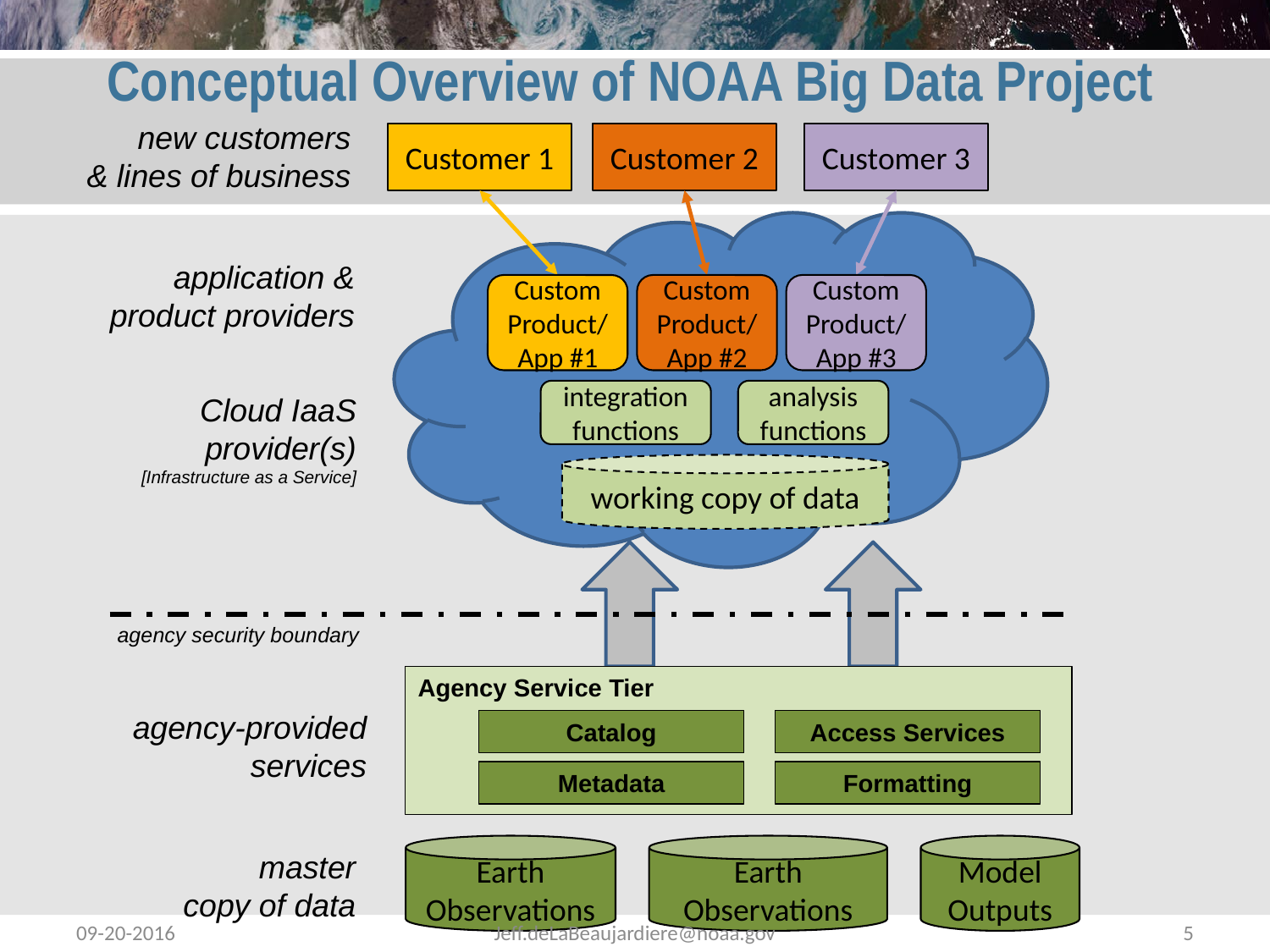

# Conceptual Overview of NOAA Big Data Project
new customers
& lines of business
Customer 1
Customer 2
Customer 3

application &
product providers
Custom
Product/
App #1
Custom
Product/
App #2
Custom
Product/
App #3
integration functions
analysis functions
Cloud IaaS
provider(s)
[Infrastructure as a Service]
working copy of data

agency security boundary
Agency Service Tier
Catalog
Access Services
Metadata
Formatting
agency-provided
services
Earth
Observations
Earth
Observations
Model
Outputs
master
copy of data
09-20-2016
Jeff.deLaBeaujardiere@noaa.gov
5